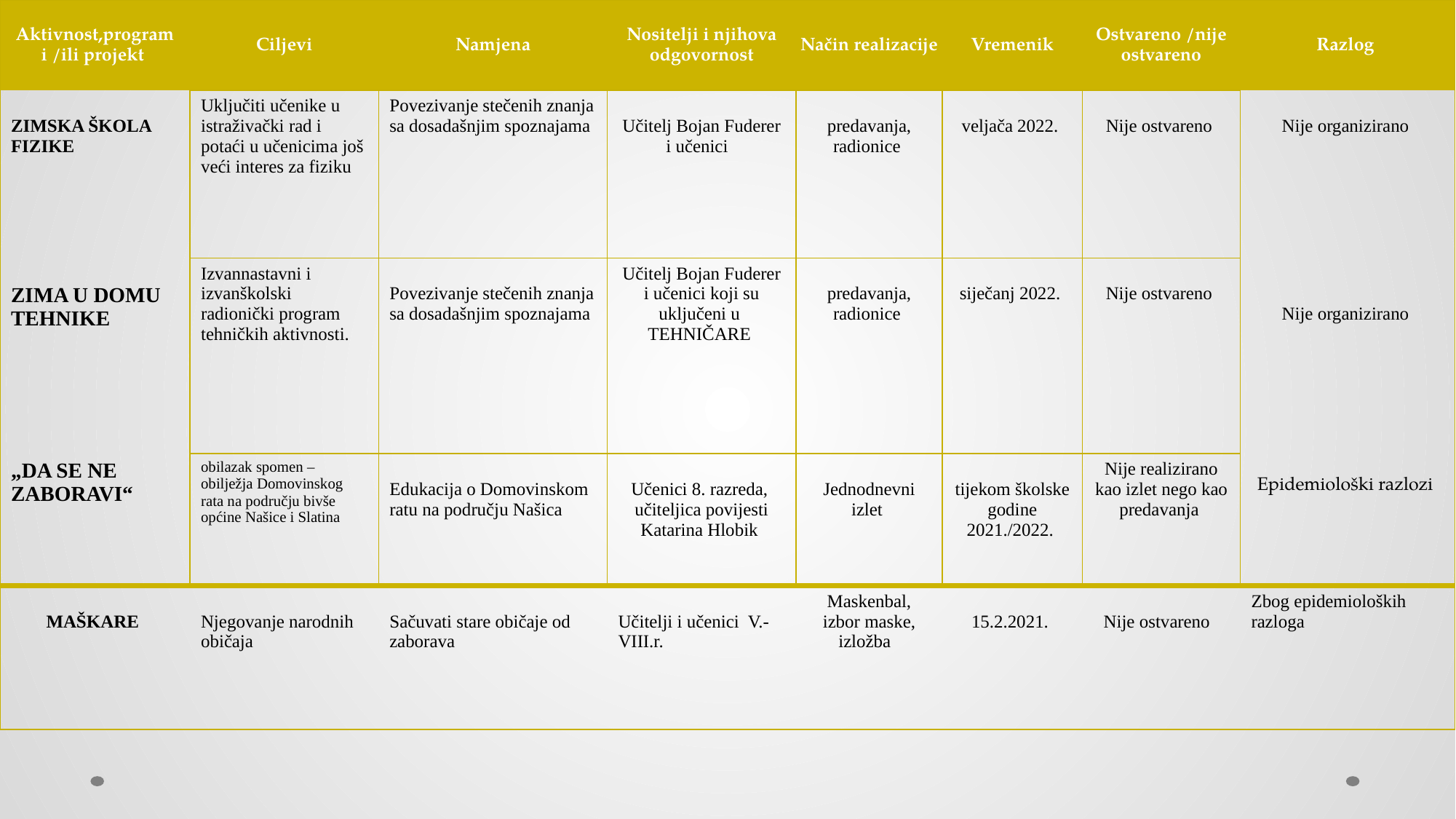

| Aktivnost,program i /ili projekt | Ciljevi | Namjena | Nositelji i njihova odgovornost | Način realizacije | Vremenik | Ostvareno /nije ostvareno | Razlog |
| --- | --- | --- | --- | --- | --- | --- | --- |
| ZIMSKA ŠKOLA FIZIKE | Uključiti učenike u istraživački rad i potaći u učenicima još veći interes za fiziku | Povezivanje stečenih znanja sa dosadašnjim spoznajama | Učitelj Bojan Fuderer i učenici | predavanja, radionice | veljača 2022. | Nije ostvareno | Nije organizirano |
| zima u domu tehnike | Izvannastavni i izvanškolski radionički program tehničkih aktivnosti. | Povezivanje stečenih znanja sa dosadašnjim spoznajama | Učitelj Bojan Fuderer i učenici koji su uključeni u  TEHNIČARE | predavanja, radionice | siječanj 2022. | Nije ostvareno | Nije organizirano |
| „Da se ne zaboravi“ | obilazak spomen – obilježja Domovinskog rata na području bivše općine Našice i Slatina | Edukacija o Domovinskom ratu na području Našica | Učenici 8. razreda,   učiteljica povijesti  Katarina Hlobik | Jednodnevni izlet | tijekom školske godine 2021./2022. | Nije realizirano kao izlet nego kao predavanja | Epidemiološki razlozi |
| MAŠKARE | Njegovanje narodnih običaja | Sačuvati stare običaje od zaborava | Učitelji i učenici  V.-VIII.r. | Maskenbal, izbor maske, izložba | 15.2.2021. | Nije ostvareno | Zbog epidemioloških razloga |